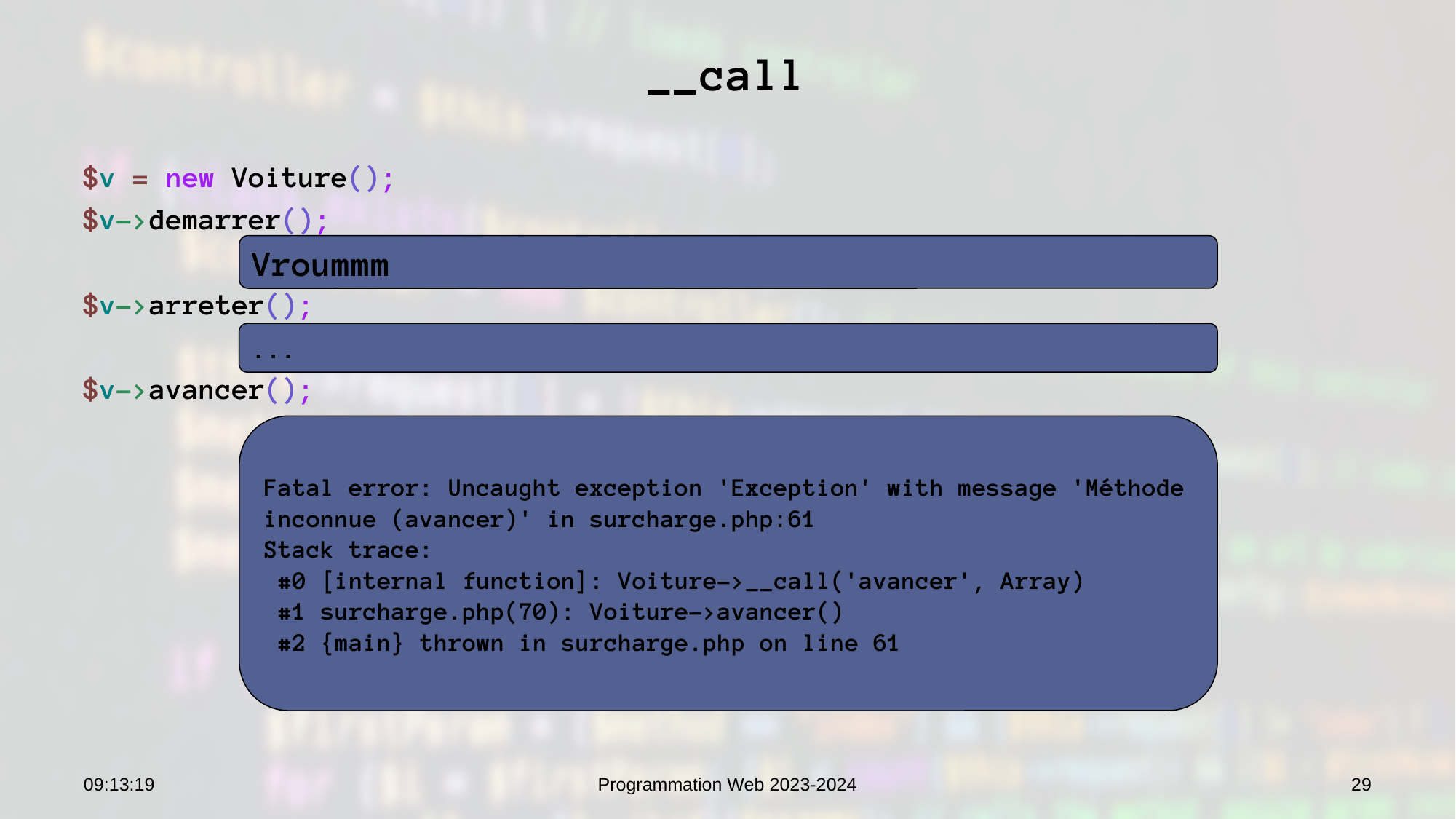

# __call
$v = new Voiture();
$v->demarrer();

$v->arreter();

$v->avancer();
Vroummm
...
Fatal error: Uncaught exception 'Exception' with message 'Méthode inconnue (avancer)' in surcharge.php:61
Stack trace:
 #0 [internal function]: Voiture->__call('avancer', Array)
 #1 surcharge.php(70): Voiture->avancer()
 #2 {main} thrown in surcharge.php on line 61
09:13:19
Programmation Web 2023-2024
29